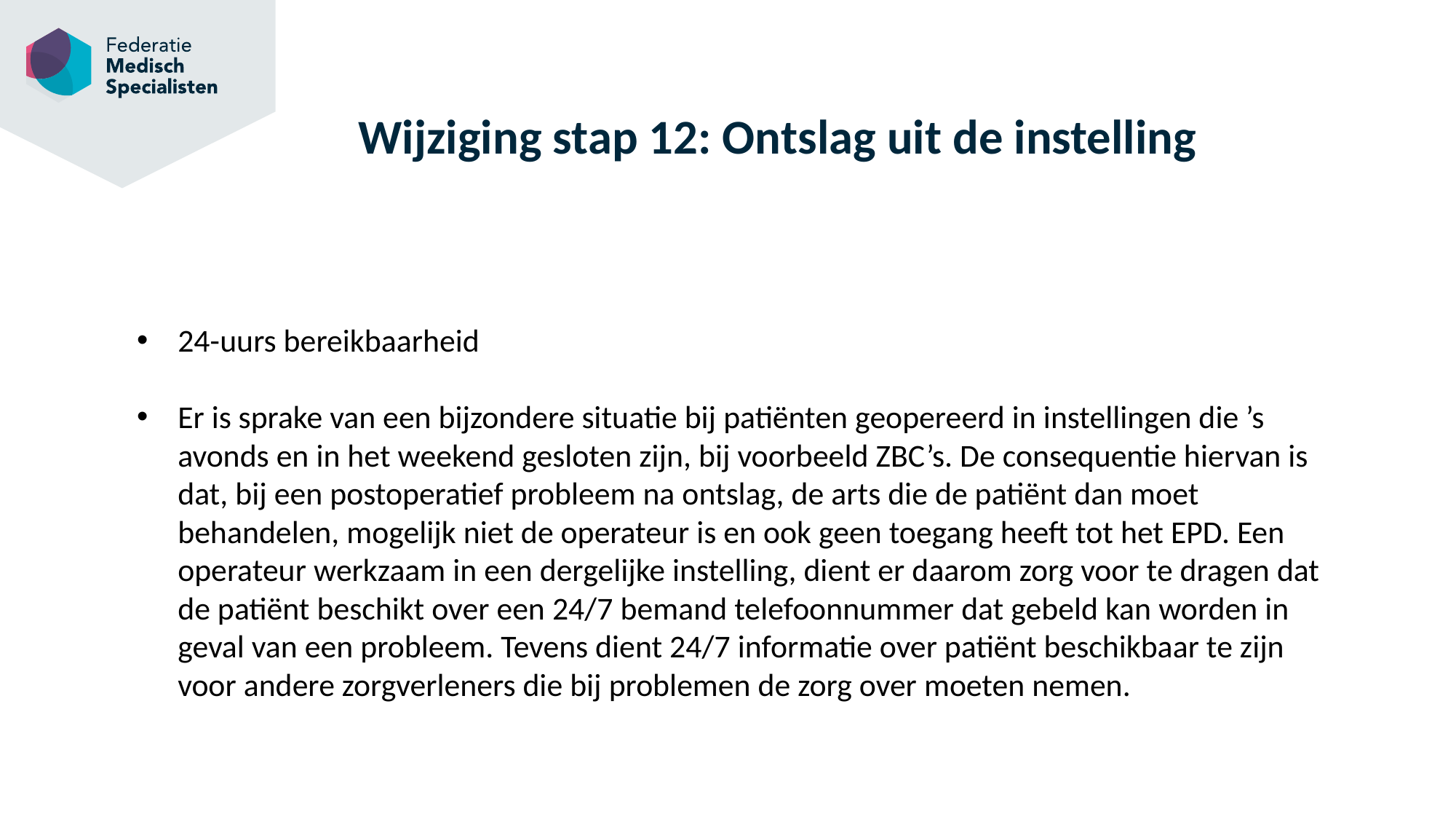

# Wijziging stap 12: Ontslag uit de instelling
24-uurs bereikbaarheid

Er is sprake van een bijzondere situatie bij patiënten geopereerd in instellingen die ’s avonds en in het weekend gesloten zijn, bij voorbeeld ZBC’s. De consequentie hiervan is dat, bij een postoperatief probleem na ontslag, de arts die de patiënt dan moet behandelen, mogelijk niet de operateur is en ook geen toegang heeft tot het EPD. Een operateur werkzaam in een dergelijke instelling, dient er daarom zorg voor te dragen dat de patiënt beschikt over een 24/7 bemand telefoonnummer dat gebeld kan worden in geval van een probleem. Tevens dient 24/7 informatie over patiënt beschikbaar te zijn voor andere zorgverleners die bij problemen de zorg over moeten nemen.